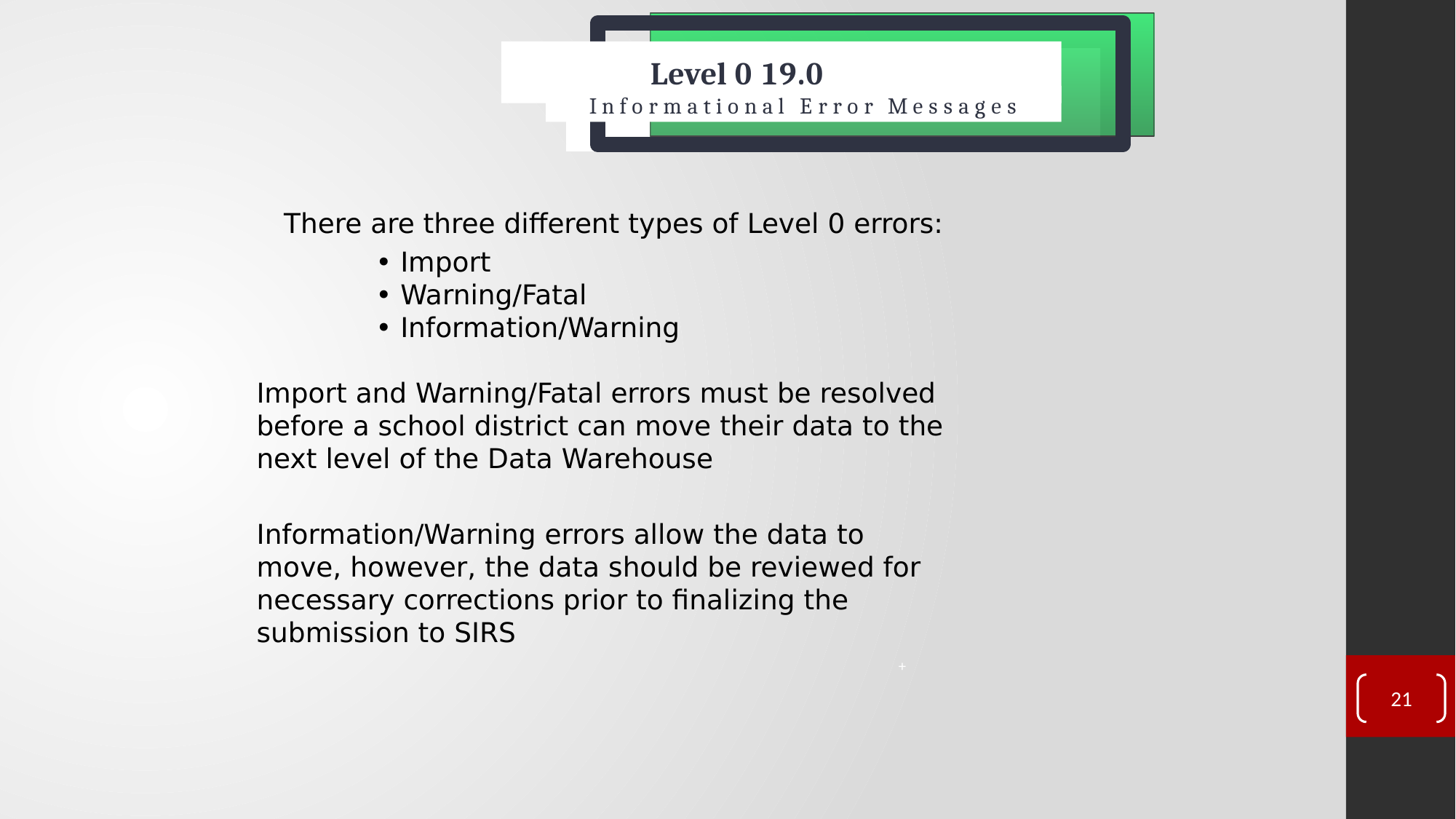

# Level 0 19.0
Informational Error Messages

 There are three different types of Level 0 errors:
	• Import
	• Warning/Fatal
	• Information/Warning

Import and Warning/Fatal errors must be resolved before a school district can move their data to the next level of the Data Warehouse

Information/Warning errors allow the data to move, however, the data should be reviewed for necessary corrections prior to finalizing the submission to SIRS
21